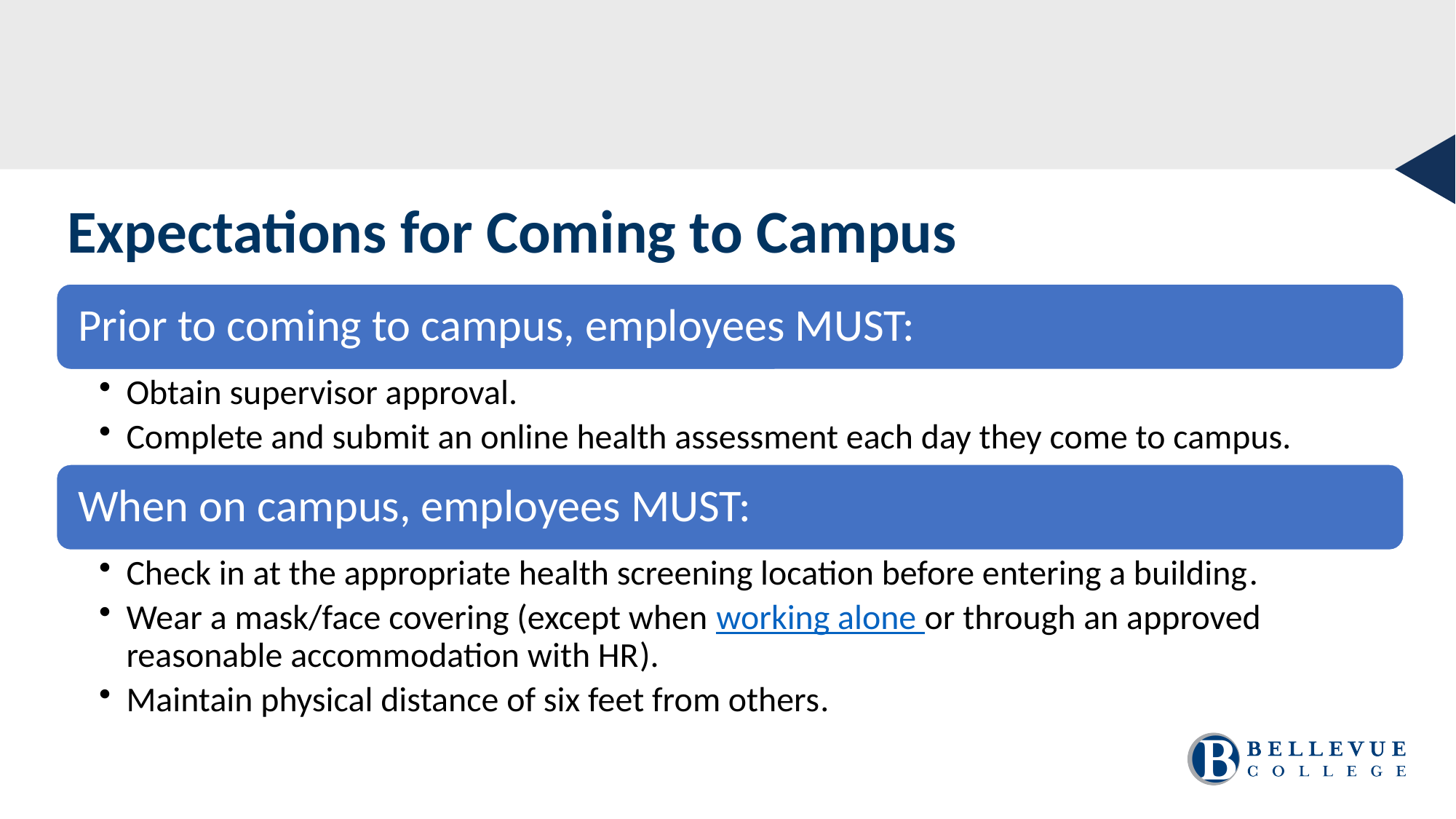

Expectations for Coming to Campus
Prior to coming to campus, employees MUST:
Obtain supervisor approval.
Complete and submit an online health assessment each day they come to campus.
When on campus, employees MUST:
Check in at the appropriate health screening location before entering a building.
Wear a mask/face covering (except when working alone or through an approved reasonable accommodation with HR).
Maintain physical distance of six feet from others.